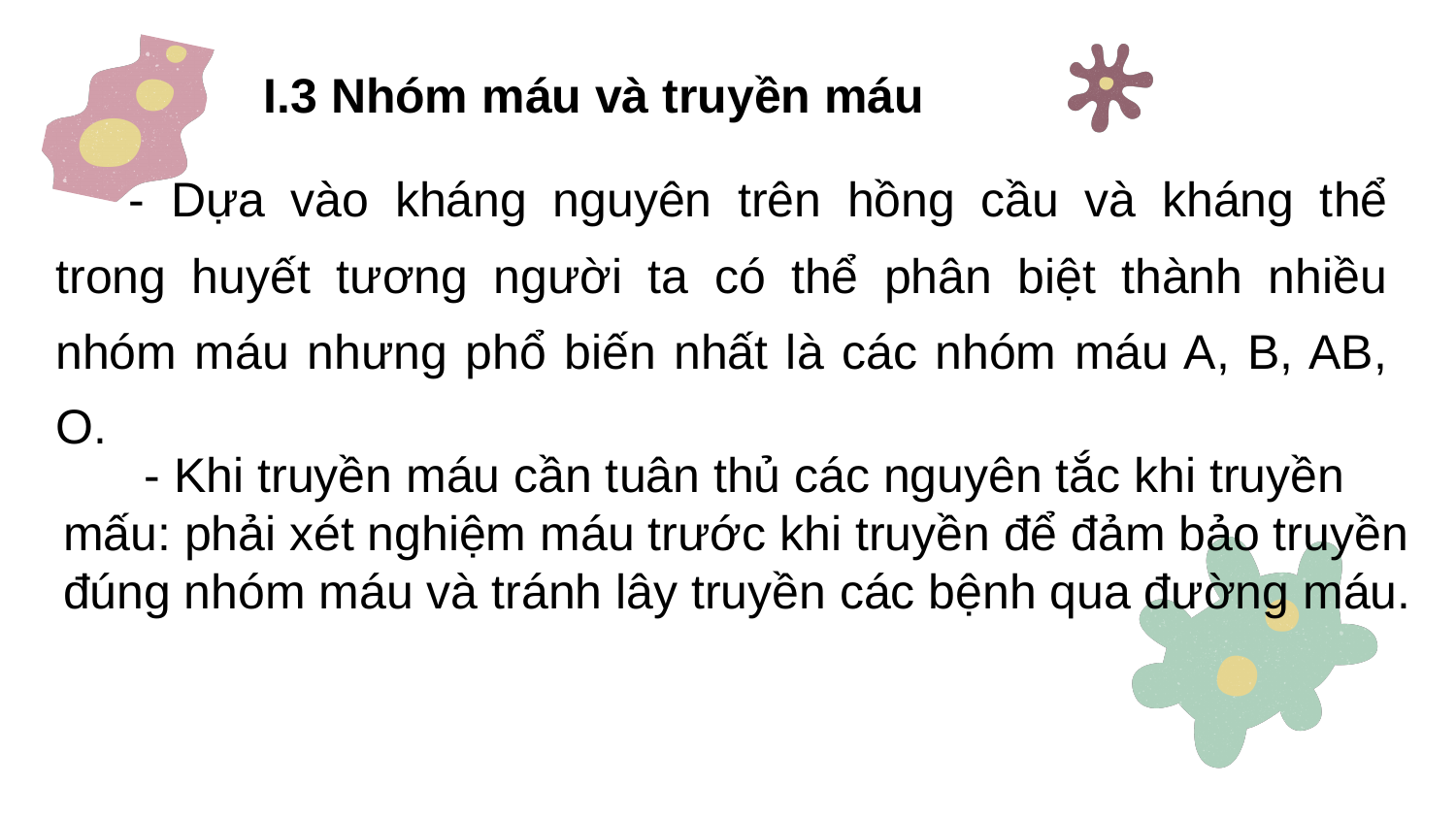

I.3 Nhóm máu và truyền máu
- Dựa vào kháng nguyên trên hồng cầu và kháng thể trong huyết tương người ta có thể phân biệt thành nhiều nhóm máu nhưng phổ biến nhất là các nhóm máu A, B, AB, O.
      - Khi truyền máu cần tuân thủ các nguyên tắc khi truyền mấu: phải xét nghiệm máu trước khi truyền để đảm bảo truyền đúng nhóm máu và tránh lây truyền các bệnh qua đường máu.